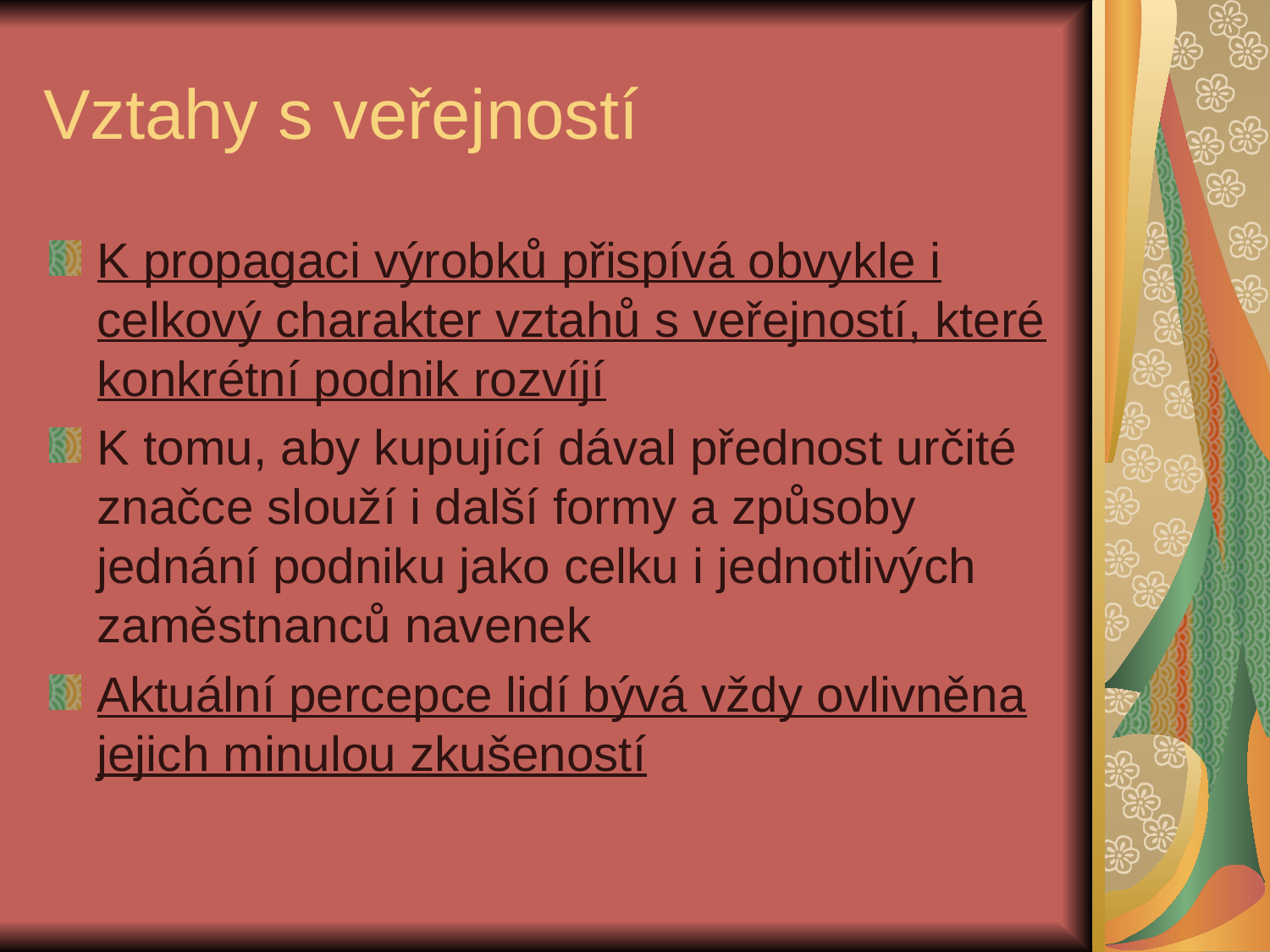

# Vztahy s veřejností
K propagaci výrobků přispívá obvykle i celkový charakter vztahů s veřejností, které konkrétní podnik rozvíjí
K tomu, aby kupující dával přednost určité značce slouží i další formy a způsoby jednání podniku jako celku i jednotlivých zaměstnanců navenek
Aktuální percepce lidí bývá vždy ovlivněna jejich minulou zkušeností